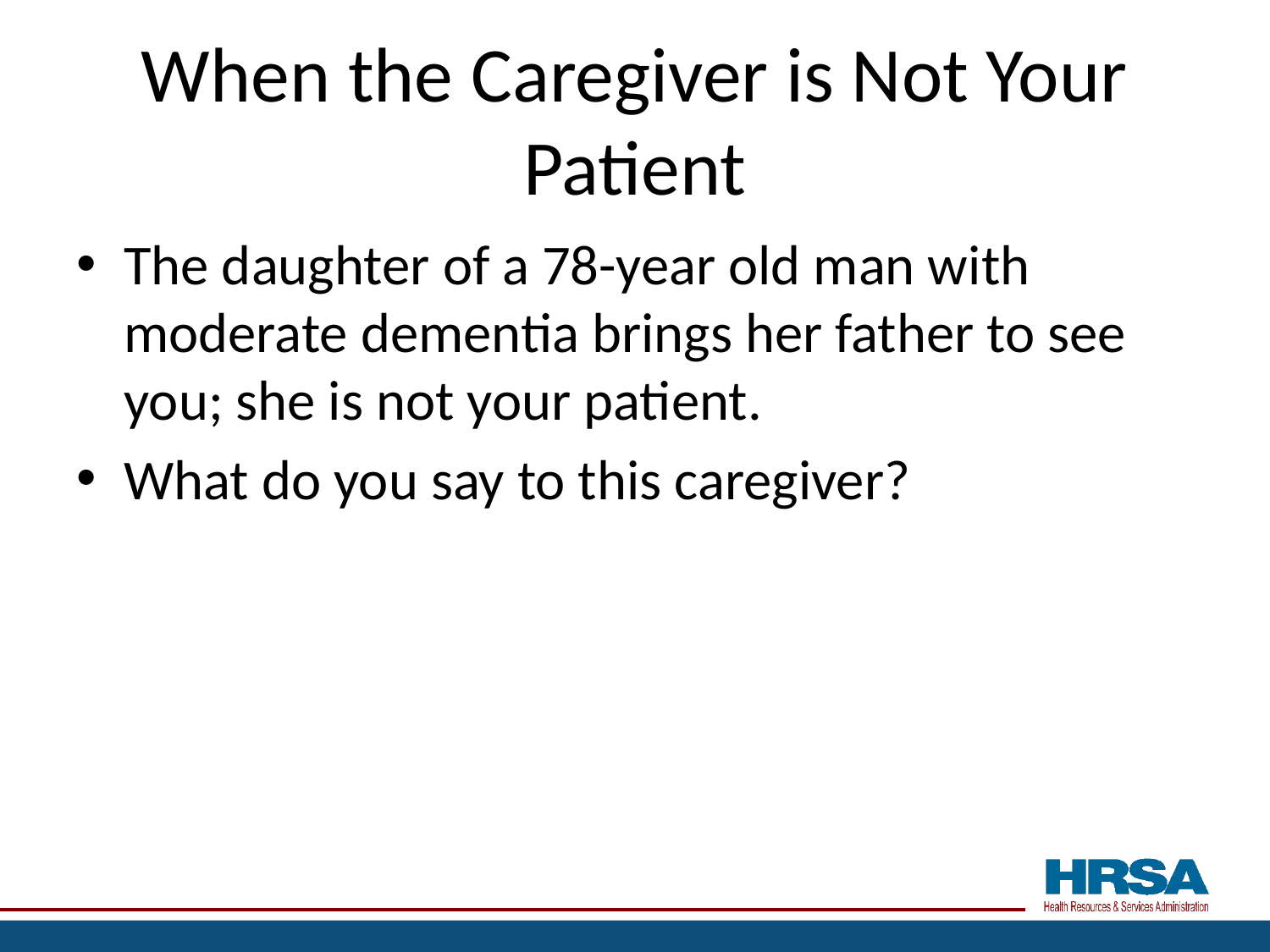

# When the Caregiver is Not Your Patient
The daughter of a 78-year old man with moderate dementia brings her father to see you; she is not your patient.
What do you say to this caregiver?